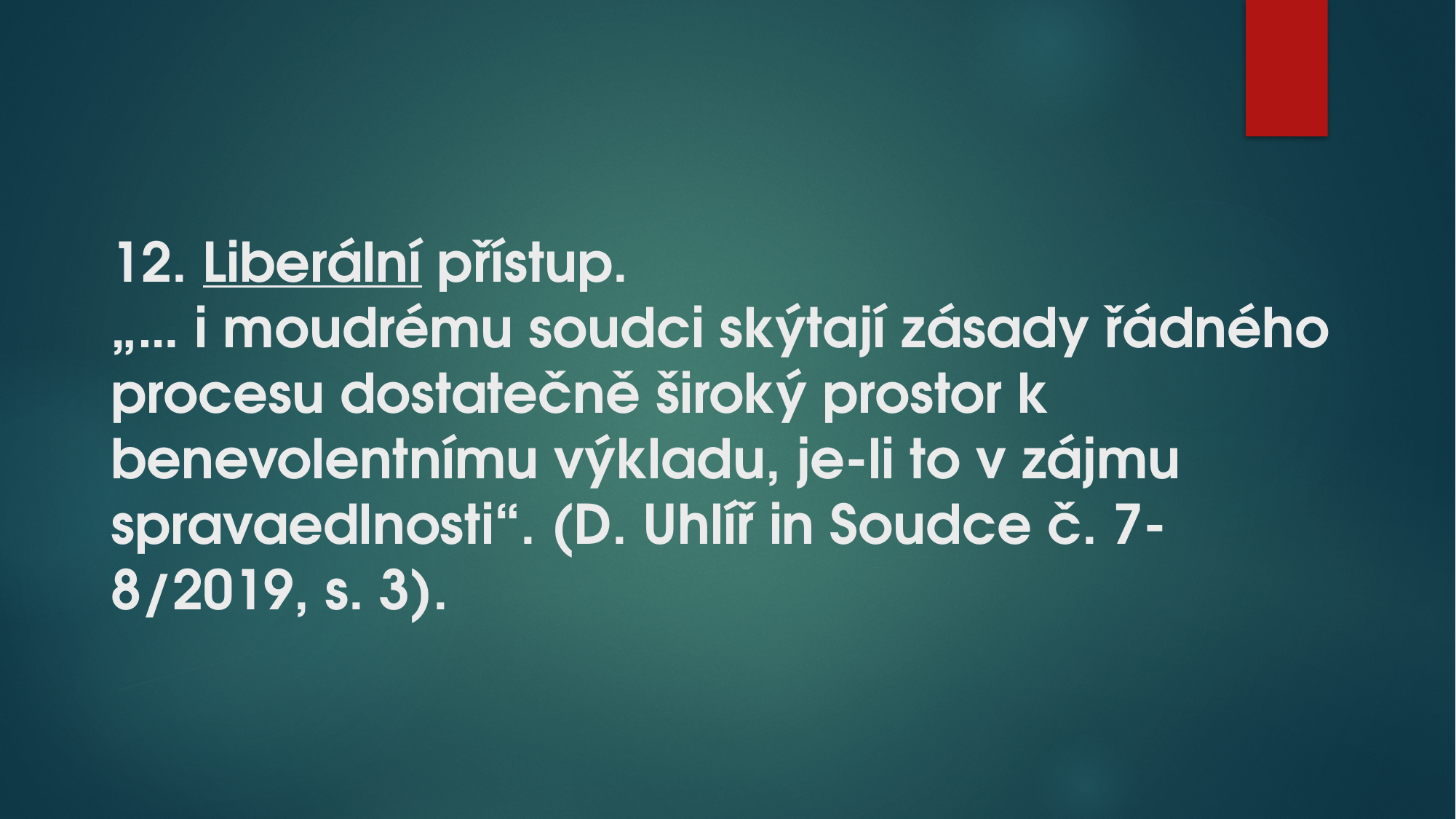

# 12. Liberální přístup. „… i moudrému soudci skýtají zásady řádného procesu dostatečně široký prostor k benevolentnímu výkladu, je-li to v zájmu spravaedlnosti“. (D. Uhlíř in Soudce č. 7-8/2019, s. 3).